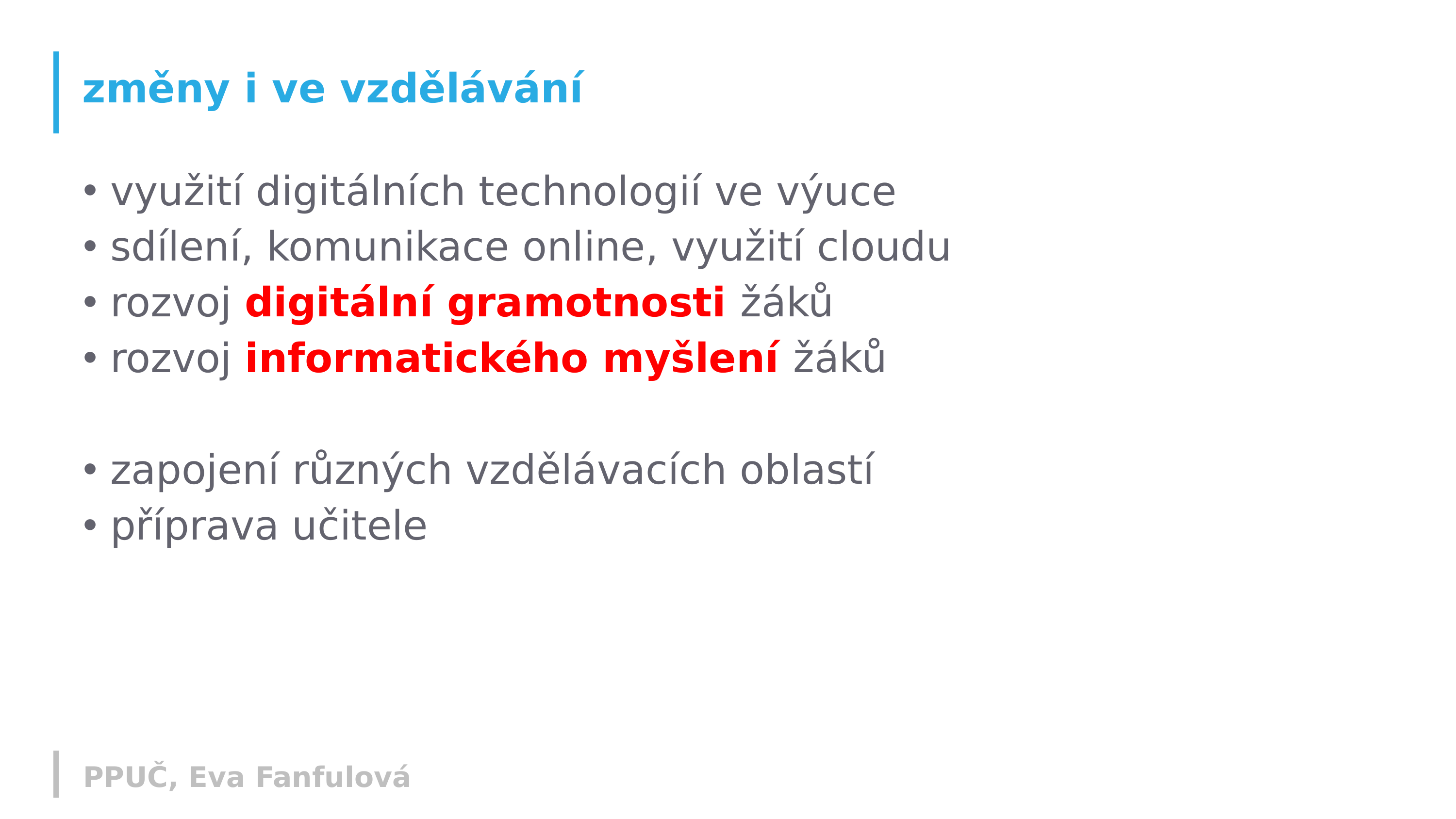

# změny i ve vzdělávání

využití digitálních technologií ve výuce
sdílení, komunikace online, využití cloudu
rozvoj digitální gramotnosti žáků
rozvoj informatického myšlení žáků

zapojení různých vzdělávacích oblastí
příprava učitele